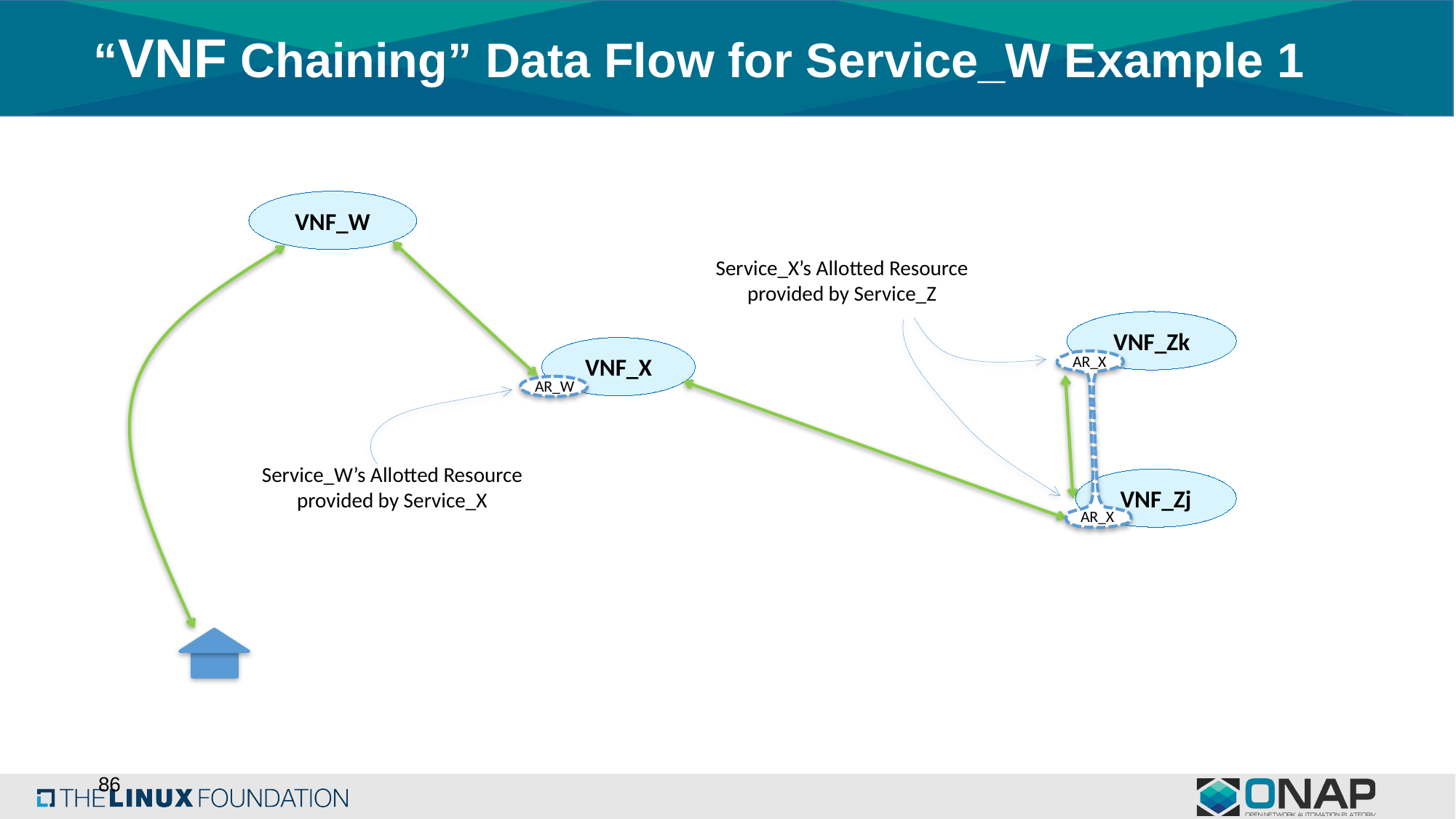

# “VNF Chaining” Data Flow for Service_W Example 1
VNF_W

Service_X’s Allotted Resource provided by Service_Z
VNF_Zk

VNF_X
AR_X

AR_X
AR_W

Service_W’s Allotted Resource provided by Service_X
VNF_Zj